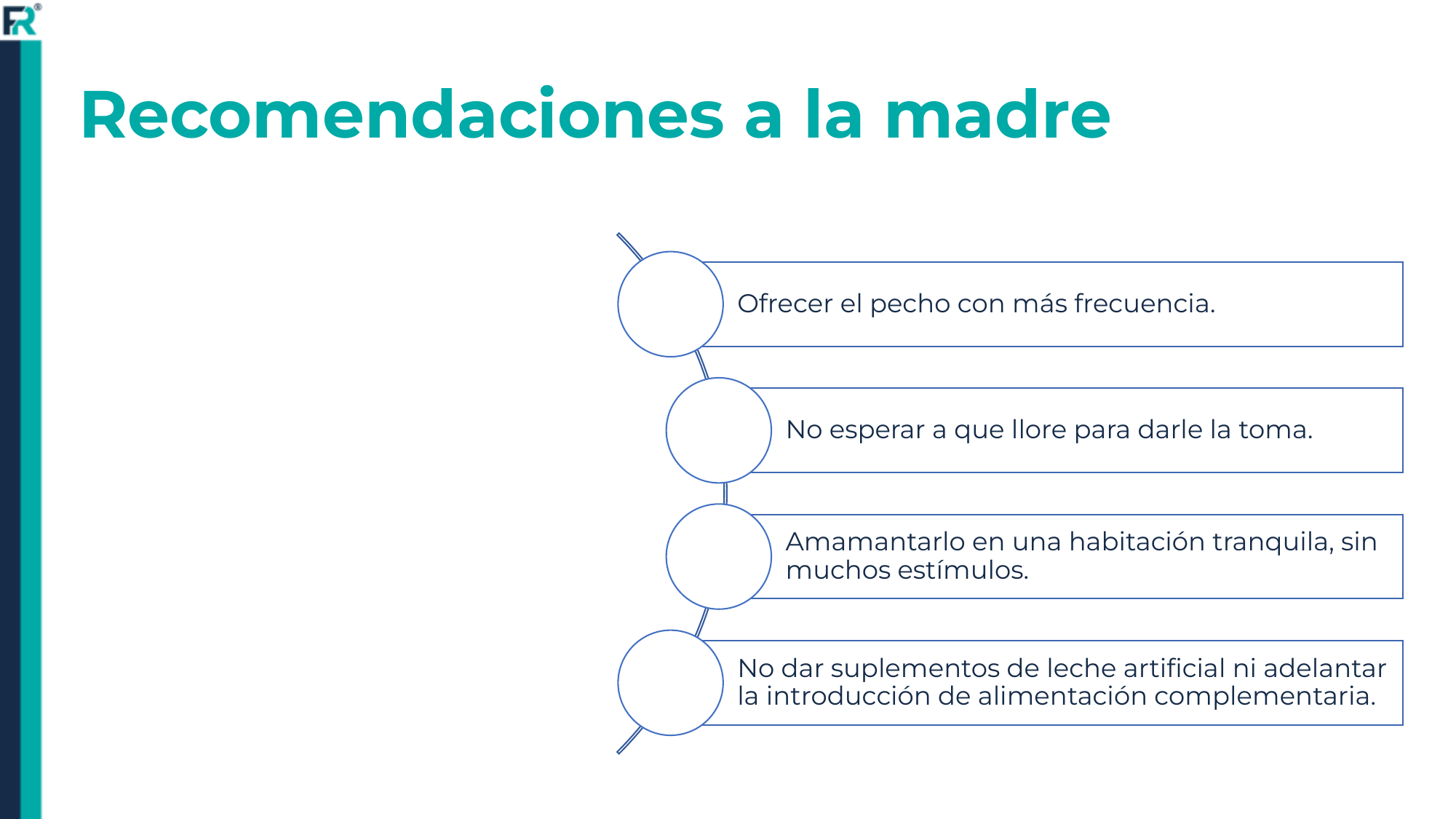

# Recomendaciones a la madre
Ofrecer el pecho con más frecuencia.
No esperar a que llore para darle la toma.
Amamantarlo en una habitación tranquila, sin muchos estímulos.
No dar suplementos de leche artificial ni adelantar la introducción de alimentación complementaria.